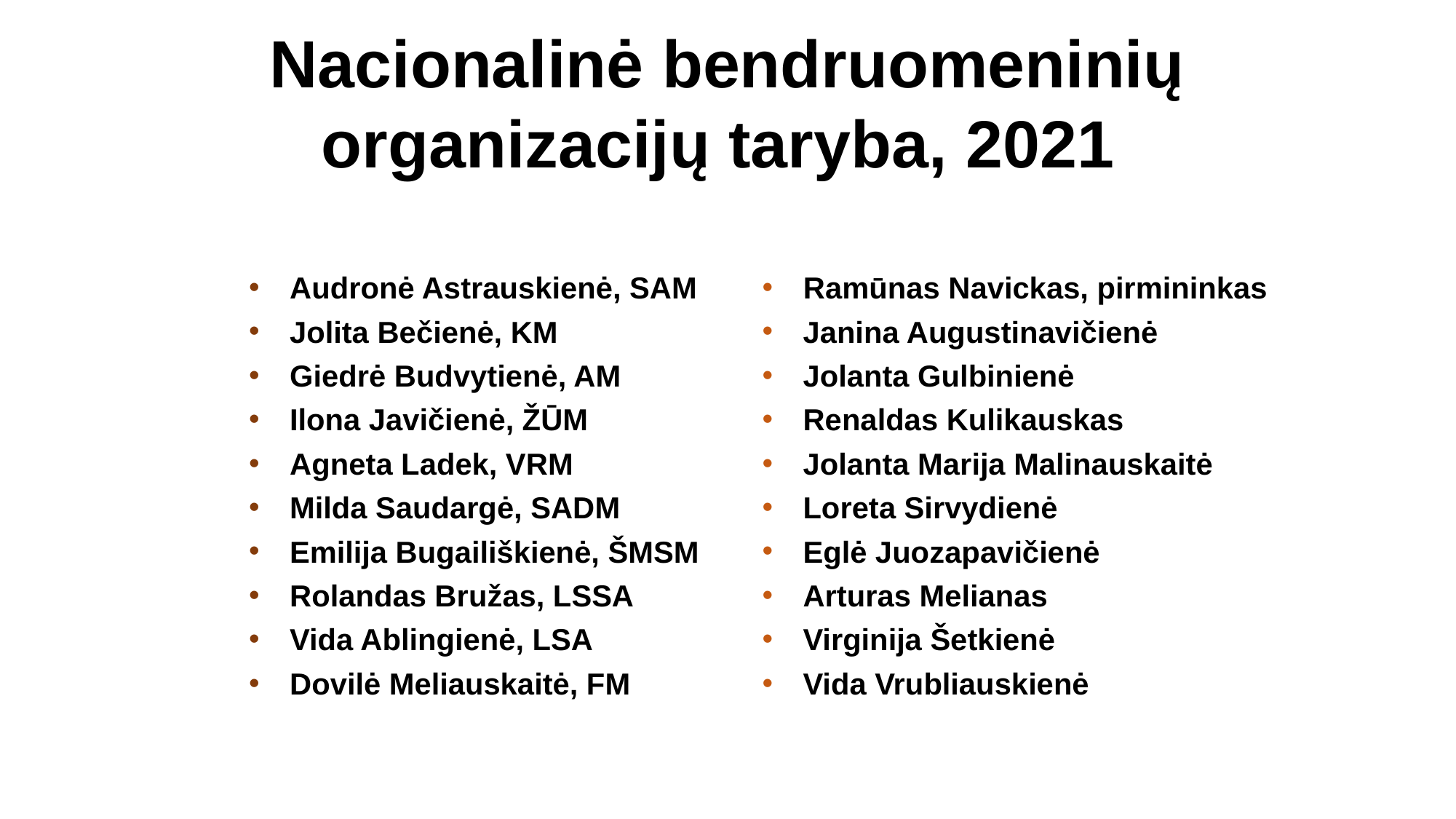

Nacionalinė bendruomeninių organizacijų taryba, 2021
Audronė Astrauskienė, SAM
Jolita Bečienė, KM
Giedrė Budvytienė, AM
Ilona Javičienė, ŽŪM
Agneta Ladek, VRM
Milda Saudargė, SADM
Emilija Bugailiškienė, ŠMSM
Rolandas Bružas, LSSA
Vida Ablingienė, LSA
Dovilė Meliauskaitė, FM
Ramūnas Navickas, pirmininkasnkas
Janina Augustinavičienė
Jolanta Gulbinienė
Renaldas Kulikauskas
Jolanta Marija Malinauskaitė
Loreta Sirvydienė
Eglė Juozapavičienė
Arturas Melianas
Virginija Šetkienė
Vida Vrubliauskienė